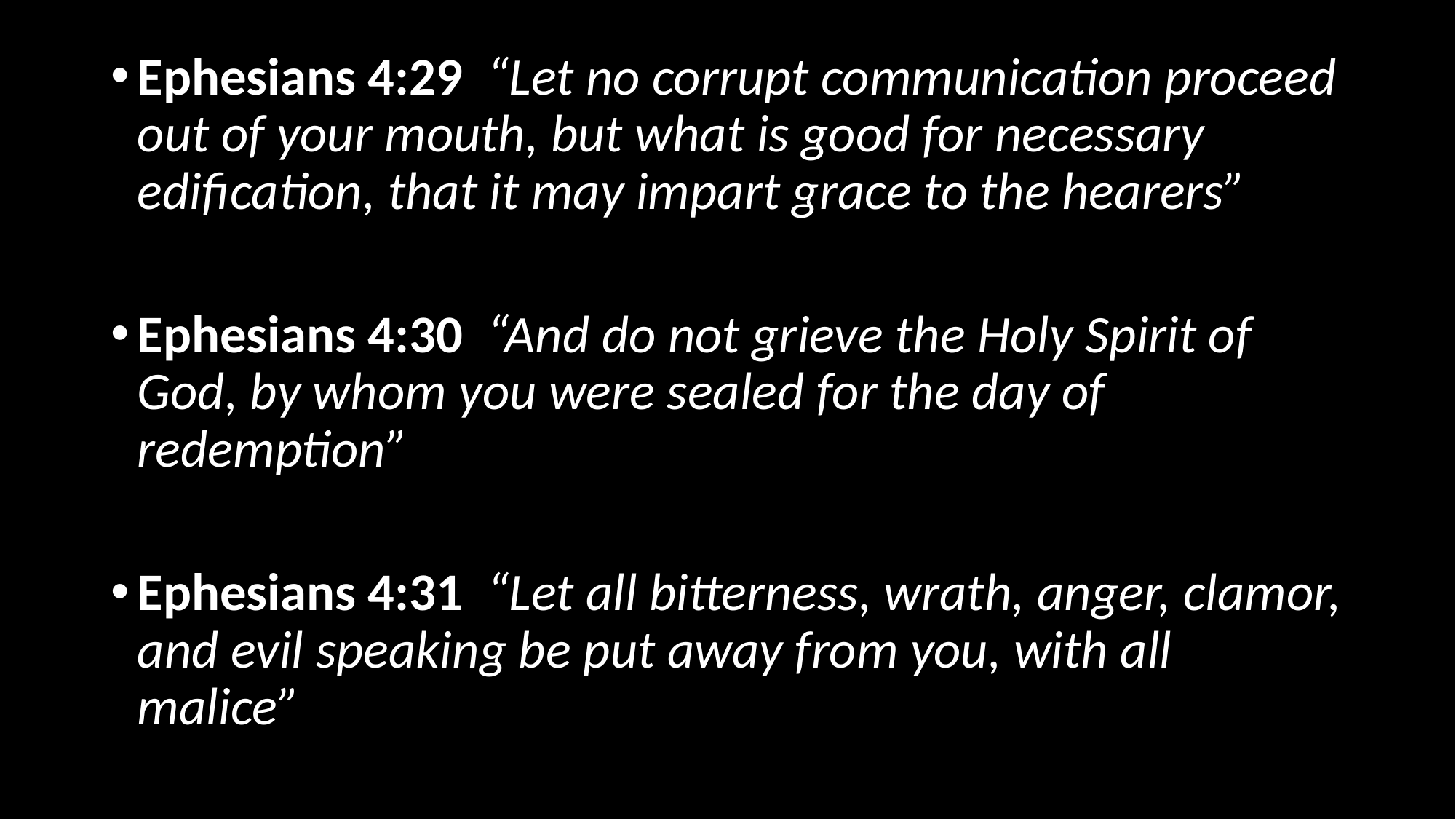

Ephesians 4:29  “Let no corrupt communication proceed out of your mouth, but what is good for necessary edification, that it may impart grace to the hearers”

Ephesians 4:30  “And do not grieve the Holy Spirit of God, by whom you were sealed for the day of redemption”

Ephesians 4:31  “Let all bitterness, wrath, anger, clamor, and evil speaking be put away from you, with all malice”
#